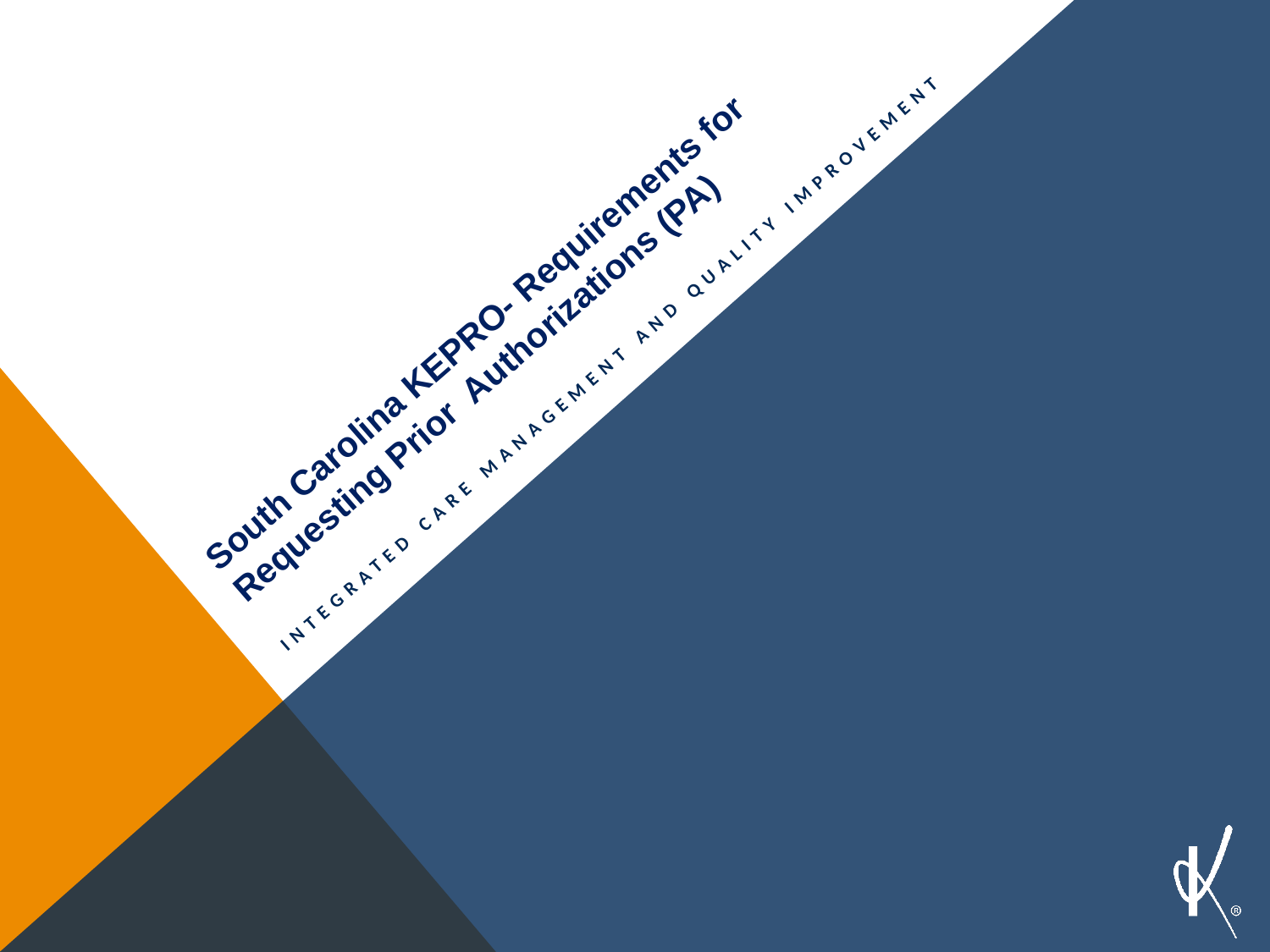

# South Carolina KEPRO- Requirements for Requesting Prior  Authorizations (PA)
INTEGRATED CARE MANAGEMENT AND QUALITY IMPROVEMENT